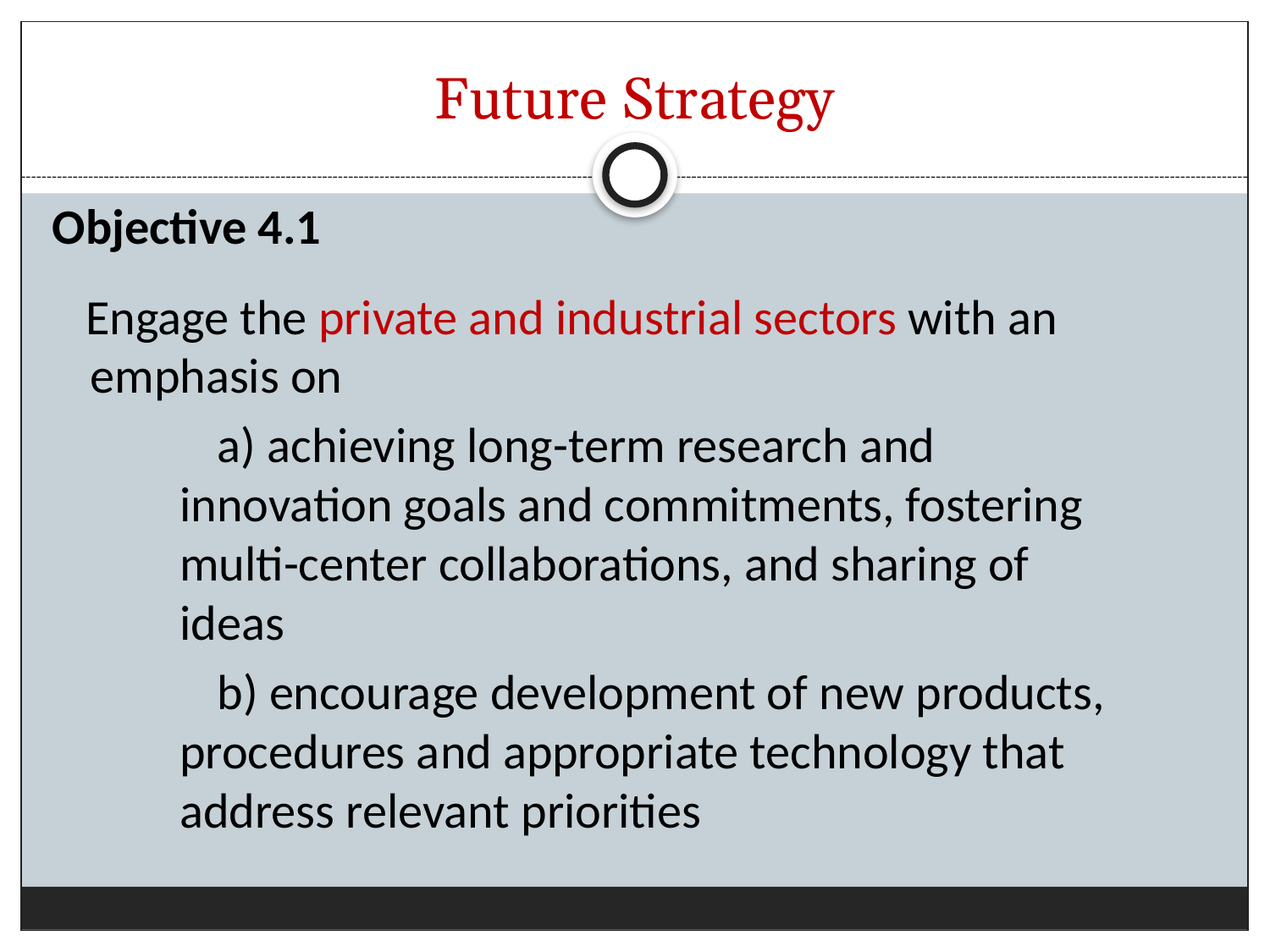

# Future Strategy
Objective 4.1
   Engage the private and industrial sectors with an emphasis on
		a) achieving long-term research and
        innovation goals and commitments, fostering
        multi-center collaborations, and sharing of
        ideas
		b) encourage development of new products,
        procedures and appropriate technology that
        address relevant priorities